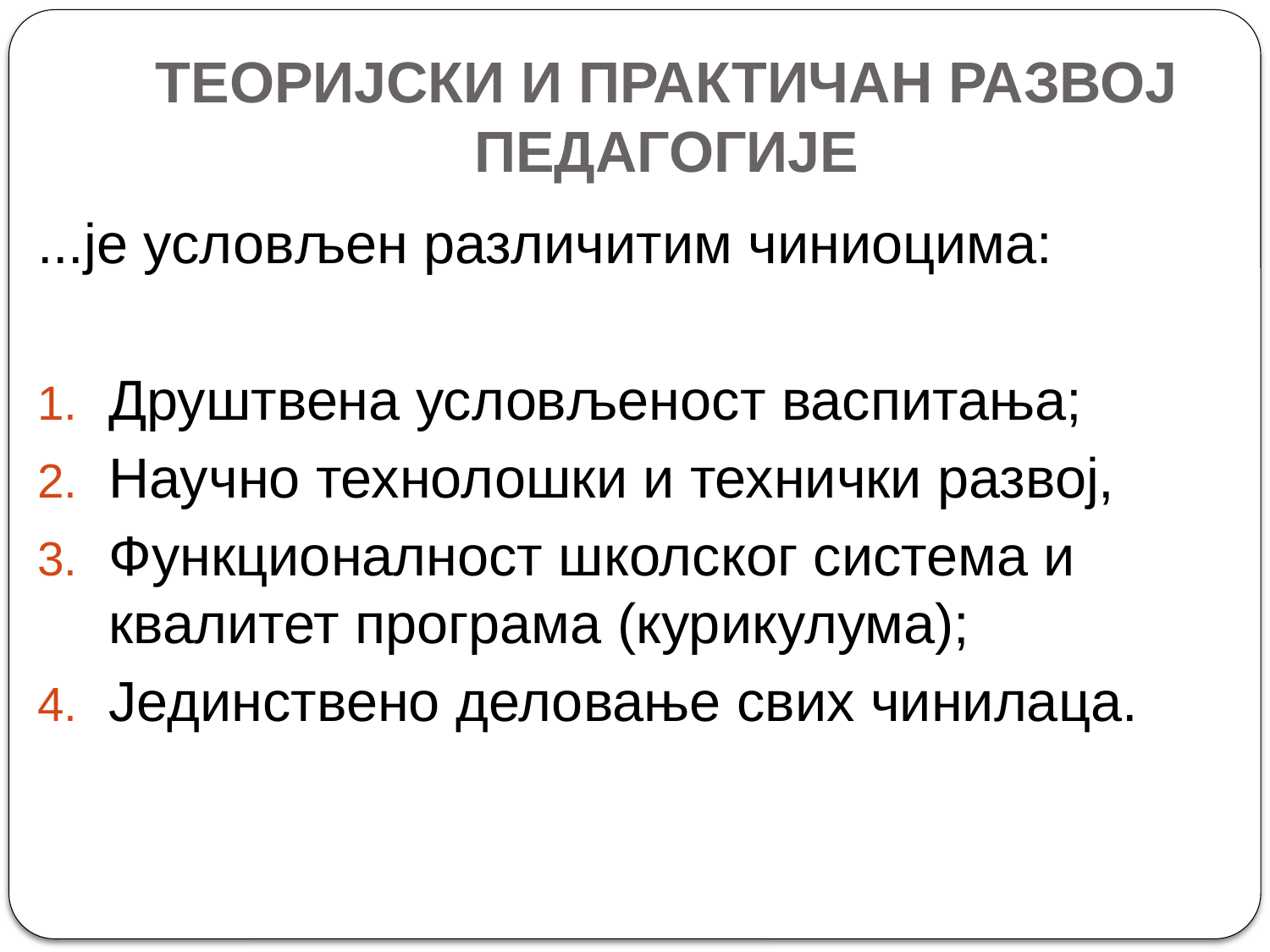

# ТЕОРИЈСКИ И ПРАКТИЧАН РАЗВОЈ ПЕДАГОГИЈЕ
...је условљен различитим чиниоцима:

Друштвена условљеност васпитања;
Научно технолошки и технички развој,
Функционалност школског система и квалитет програма (курикулума);
Јединствено деловање свих чинилаца.